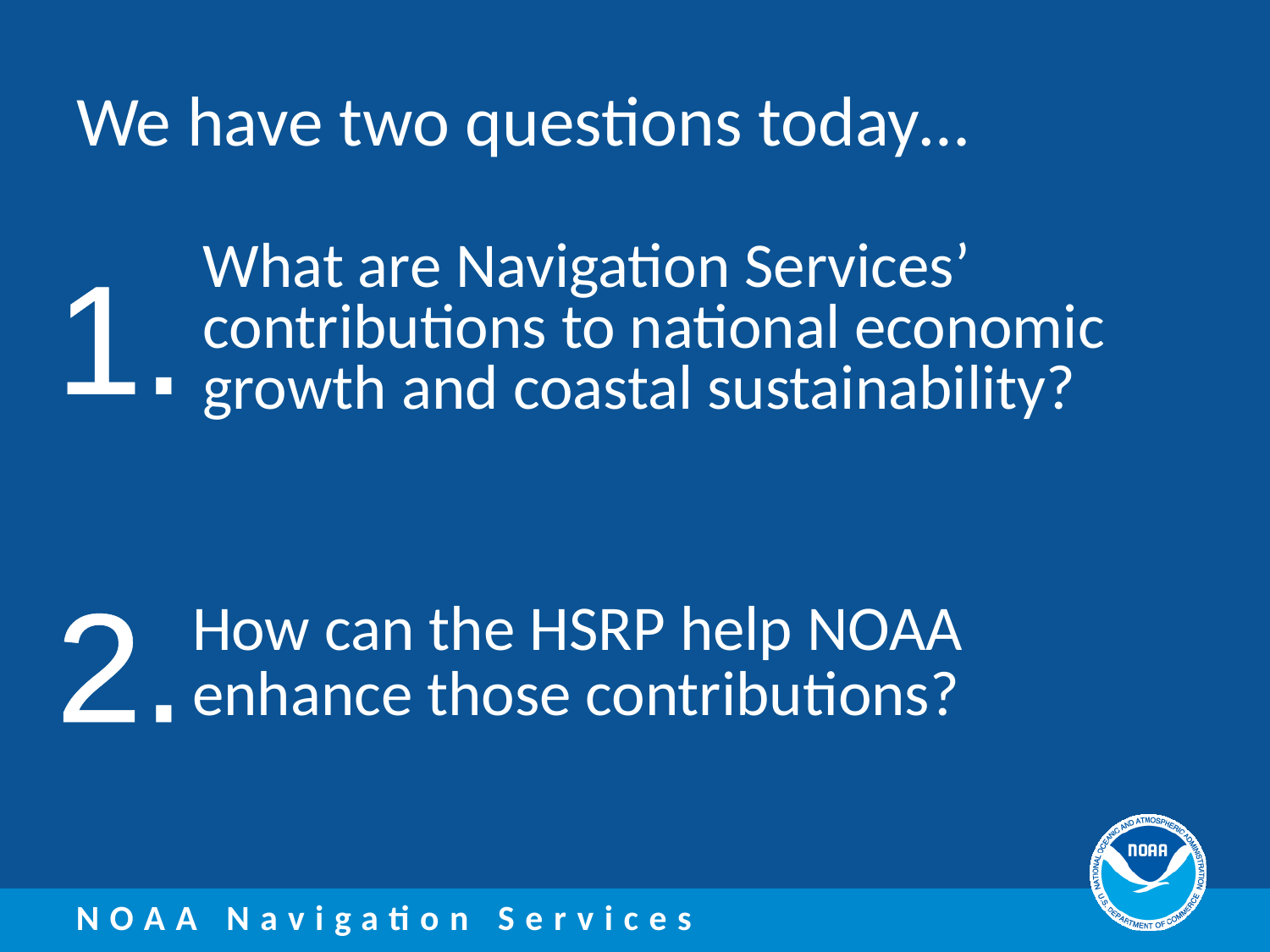

# We have two questions today…
1.
What are Navigation Services’  contributions to national economic growth and coastal sustainability?
2.
How can the HSRP help NOAA enhance those contributions?